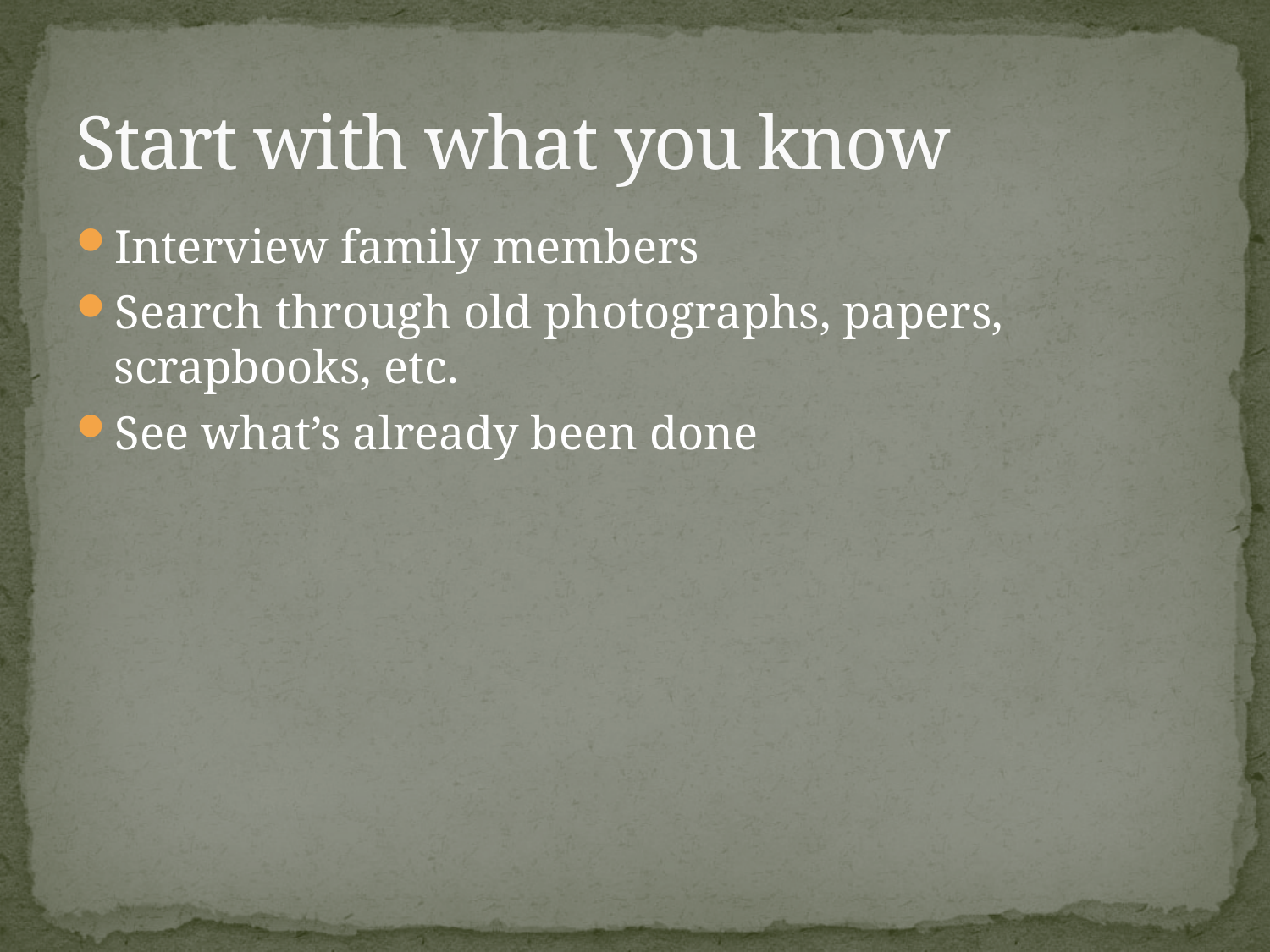

# Start with what you know
Interview family members
Search through old photographs, papers, scrapbooks, etc.
See what’s already been done